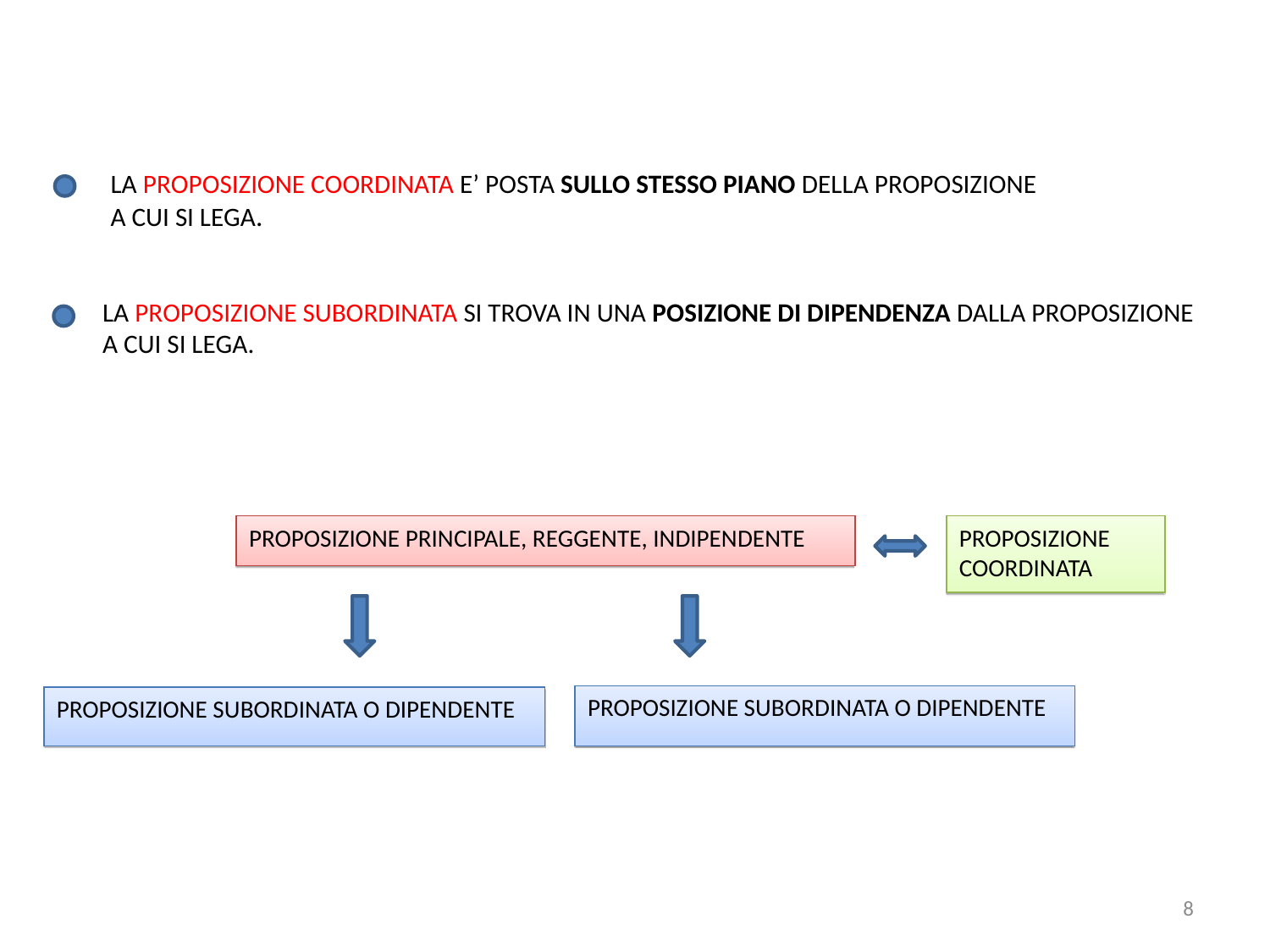

LA PROPOSIZIONE COORDINATA E’ POSTA SULLO STESSO PIANO DELLA PROPOSIZIONE
A CUI SI LEGA.

LA PROPOSIZIONE SUBORDINATA SI TROVA IN UNA POSIZIONE DI DIPENDENZA DALLA PROPOSIZIONE
A CUI SI LEGA.

PROPOSIZIONE PRINCIPALE, REGGENTE, INDIPENDENTE
PROPOSIZIONE COORDINATA

PROPOSIZIONE SUBORDINATA O DIPENDENTE
PROPOSIZIONE SUBORDINATA O DIPENDENTE
8